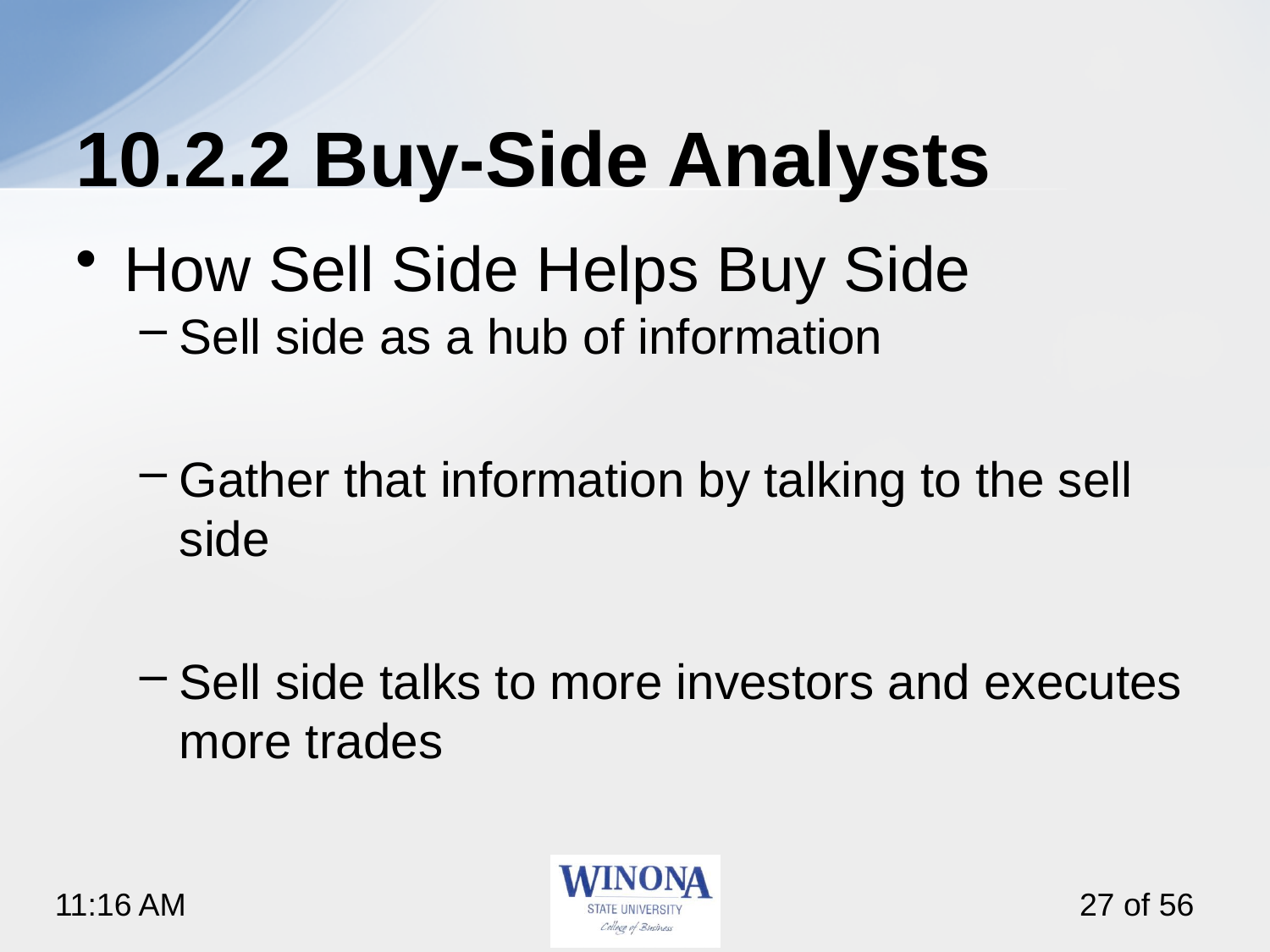

# 10.2.2 Buy-Side Analysts
How Sell Side Helps Buy Side
Sell side as a hub of information

Gather that information by talking to the sell side

Sell side talks to more investors and executes more trades